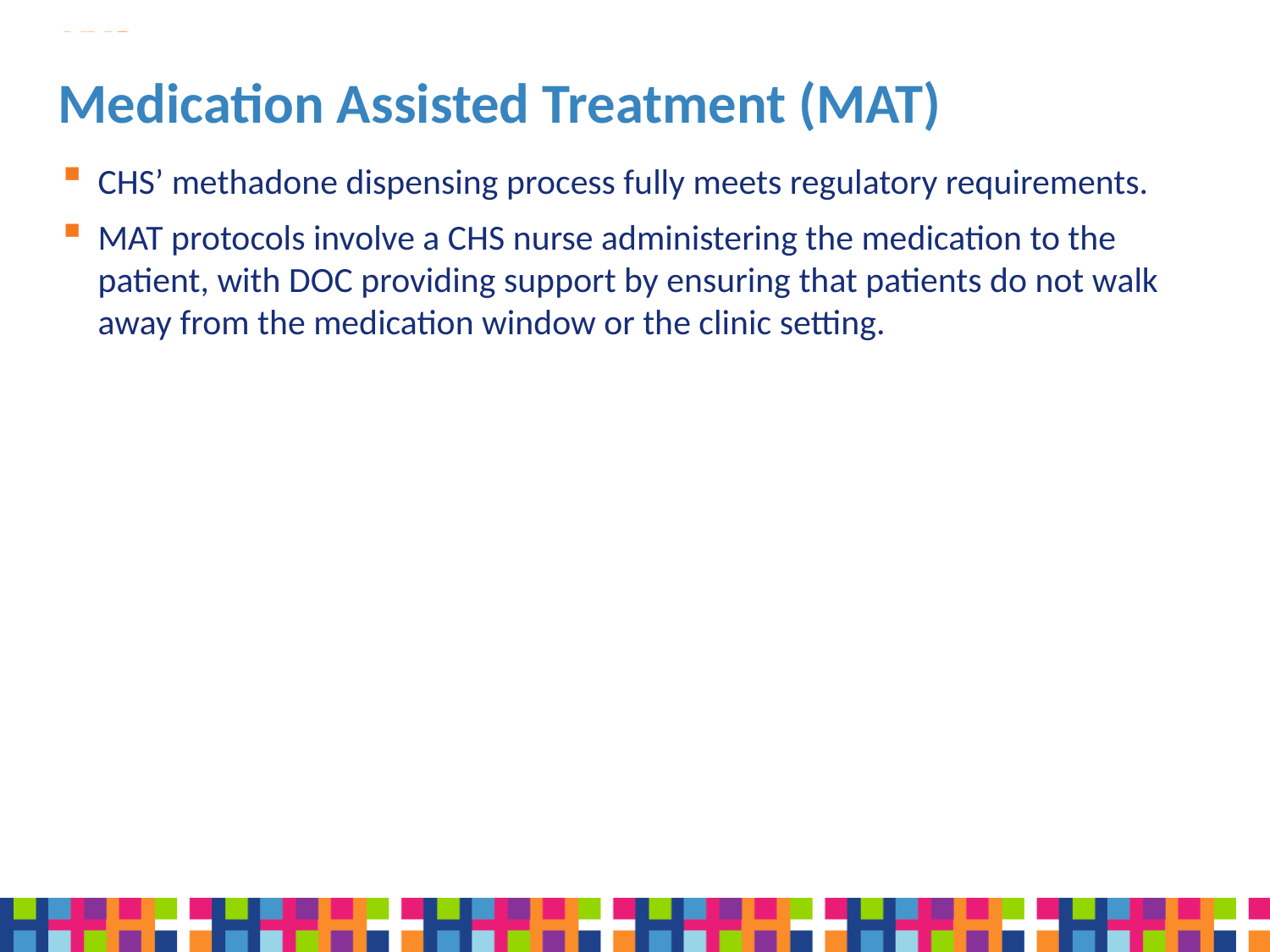

# Medication Assisted Treatment (MAT)
CHS’ methadone dispensing process fully meets regulatory requirements.
MAT protocols involve a CHS nurse administering the medication to the patient, with DOC providing support by ensuring that patients do not walk away from the medication window or the clinic setting.